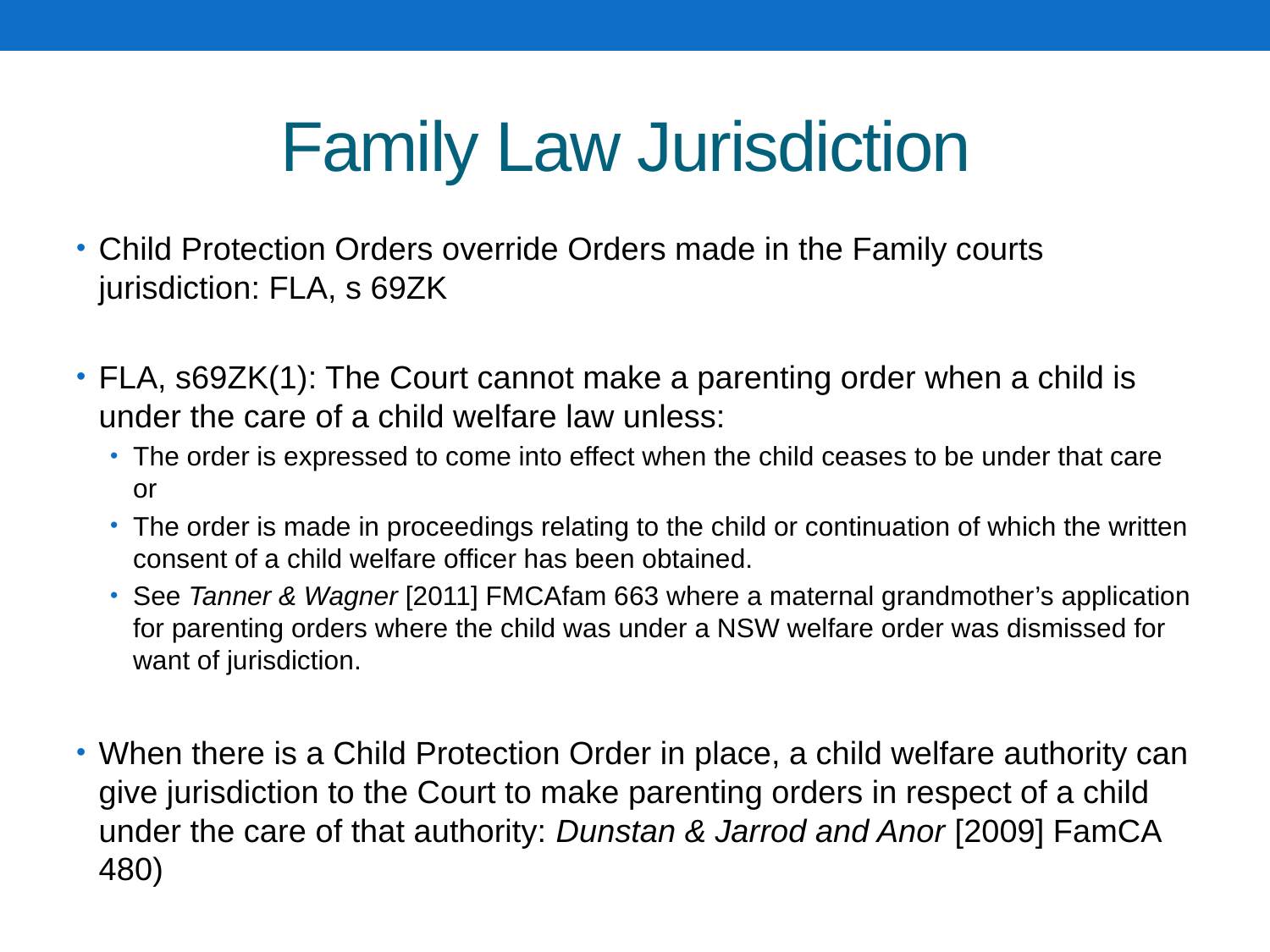

# Family Law Jurisdiction
Child Protection Orders override Orders made in the Family courts jurisdiction: FLA, s 69ZK

FLA, s69ZK(1): The Court cannot make a parenting order when a child is under the care of a child welfare law unless:
The order is expressed to come into effect when the child ceases to be under that care or
The order is made in proceedings relating to the child or continuation of which the written consent of a child welfare officer has been obtained.
See Tanner & Wagner [2011] FMCAfam 663 where a maternal grandmother’s application for parenting orders where the child was under a NSW welfare order was dismissed for want of jurisdiction.

When there is a Child Protection Order in place, a child welfare authority can give jurisdiction to the Court to make parenting orders in respect of a child under the care of that authority: Dunstan & Jarrod and Anor [2009] FamCA 480)